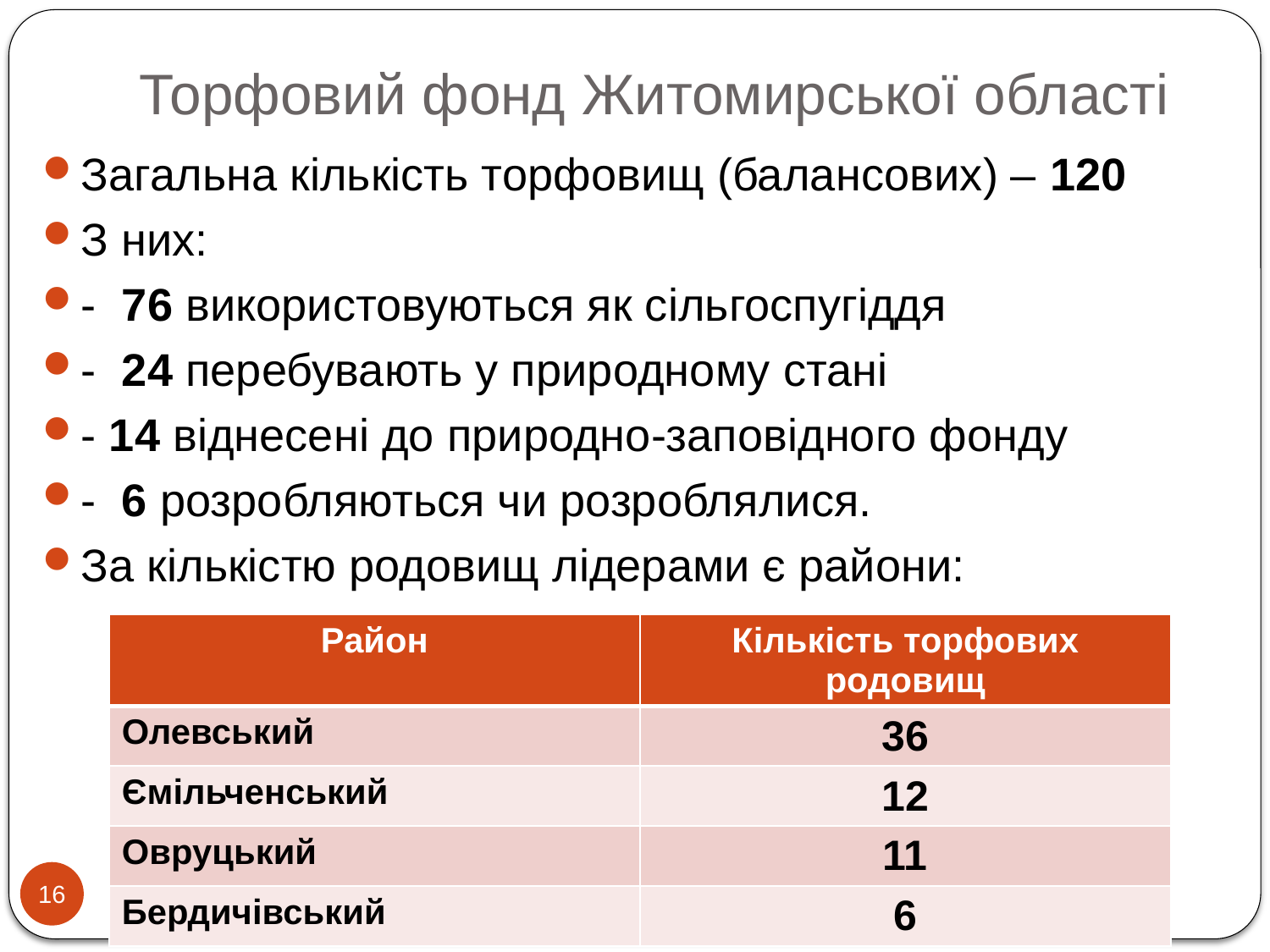

# Торфовий фонд Житомирської області
Загальна кількість торфовищ (балансових) – 120
З них:
-  76 використовуються як сільгоспугіддя
-  24 перебувають у природному стані
- 14 віднесені до природно-заповідного фонду
-  6 розробляються чи розроблялися.
За кількістю родовищ лідерами є райони:

| Район | Кількість торфових родовищ |
| --- | --- |
| Олевський | 36 |
| Ємільченський | 12 |
| Овруцький | 11 |
| Бердичівський | 6 |
16